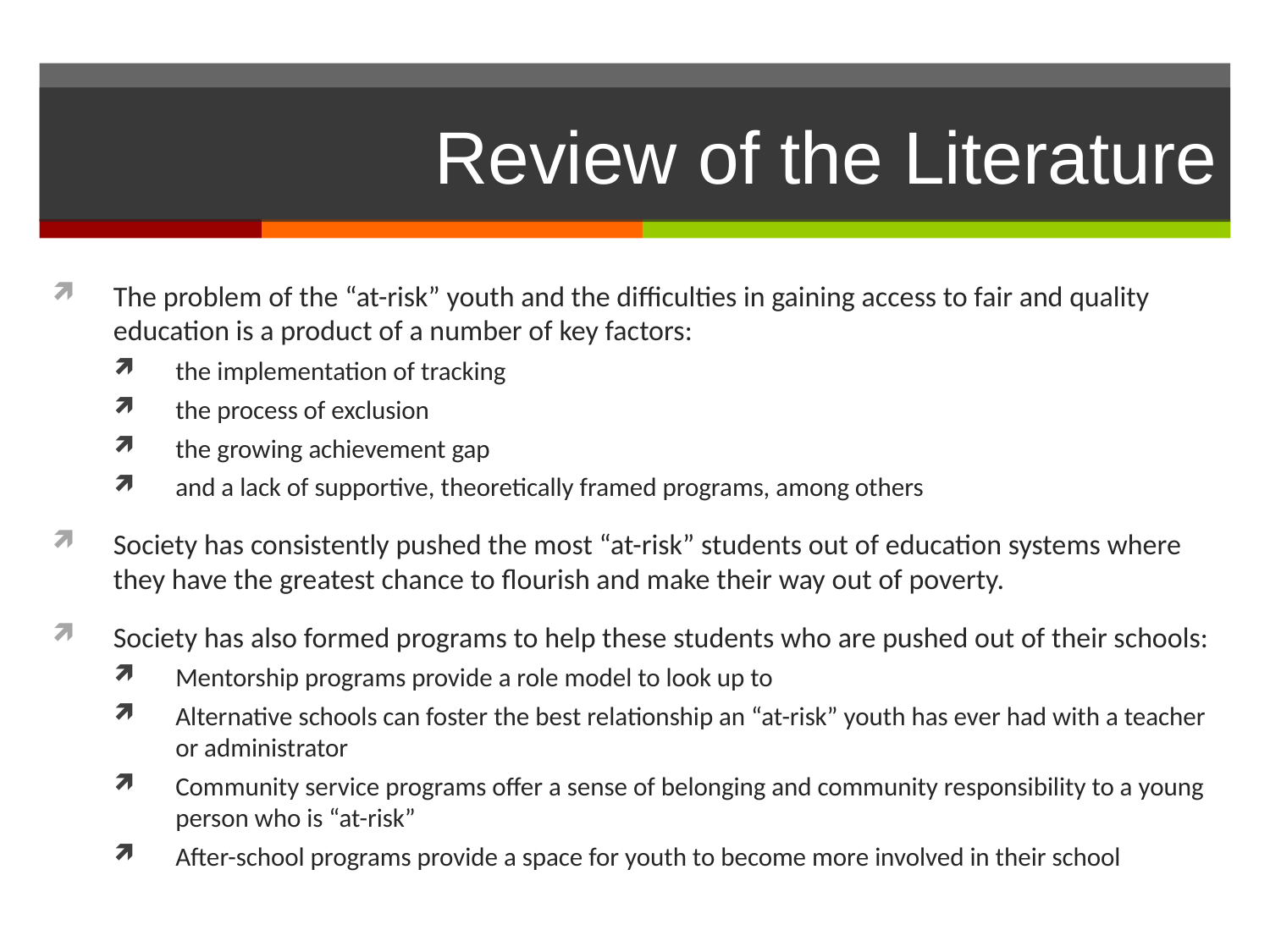

# Review of the Literature
The problem of the “at-risk” youth and the difficulties in gaining access to fair and quality education is a product of a number of key factors:
the implementation of tracking
the process of exclusion
the growing achievement gap
and a lack of supportive, theoretically framed programs, among others
Society has consistently pushed the most “at-risk” students out of education systems where they have the greatest chance to flourish and make their way out of poverty.
Society has also formed programs to help these students who are pushed out of their schools:
Mentorship programs provide a role model to look up to
Alternative schools can foster the best relationship an “at-risk” youth has ever had with a teacher or administrator
Community service programs offer a sense of belonging and community responsibility to a young person who is “at-risk”
After-school programs provide a space for youth to become more involved in their school